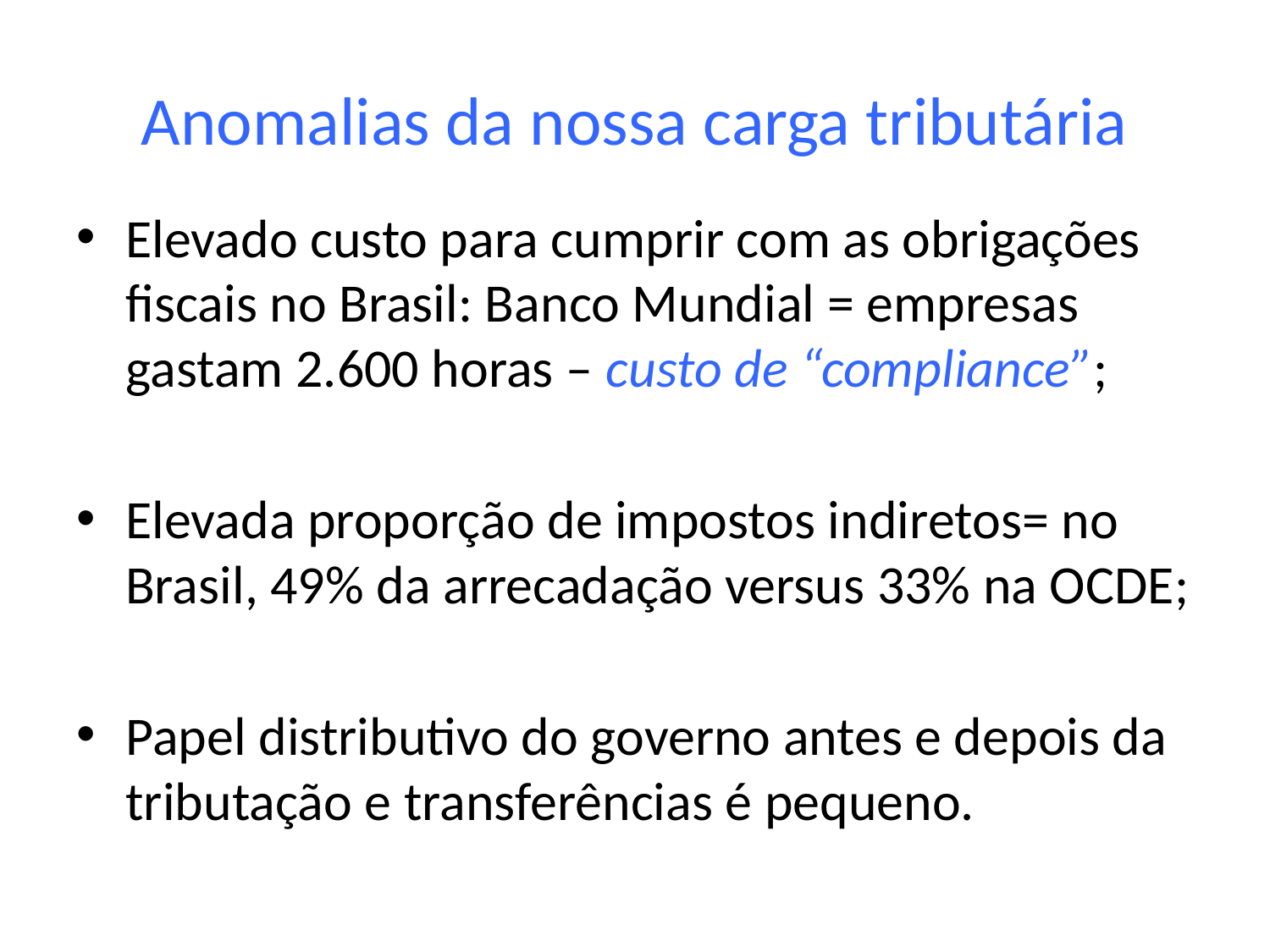

# Anomalias da nossa carga tributária
Elevado custo para cumprir com as obrigações fiscais no Brasil: Banco Mundial = empresas gastam 2.600 horas – custo de “compliance”;

Elevada proporção de impostos indiretos= no Brasil, 49% da arrecadação versus 33% na OCDE;

Papel distributivo do governo antes e depois da tributação e transferências é pequeno.